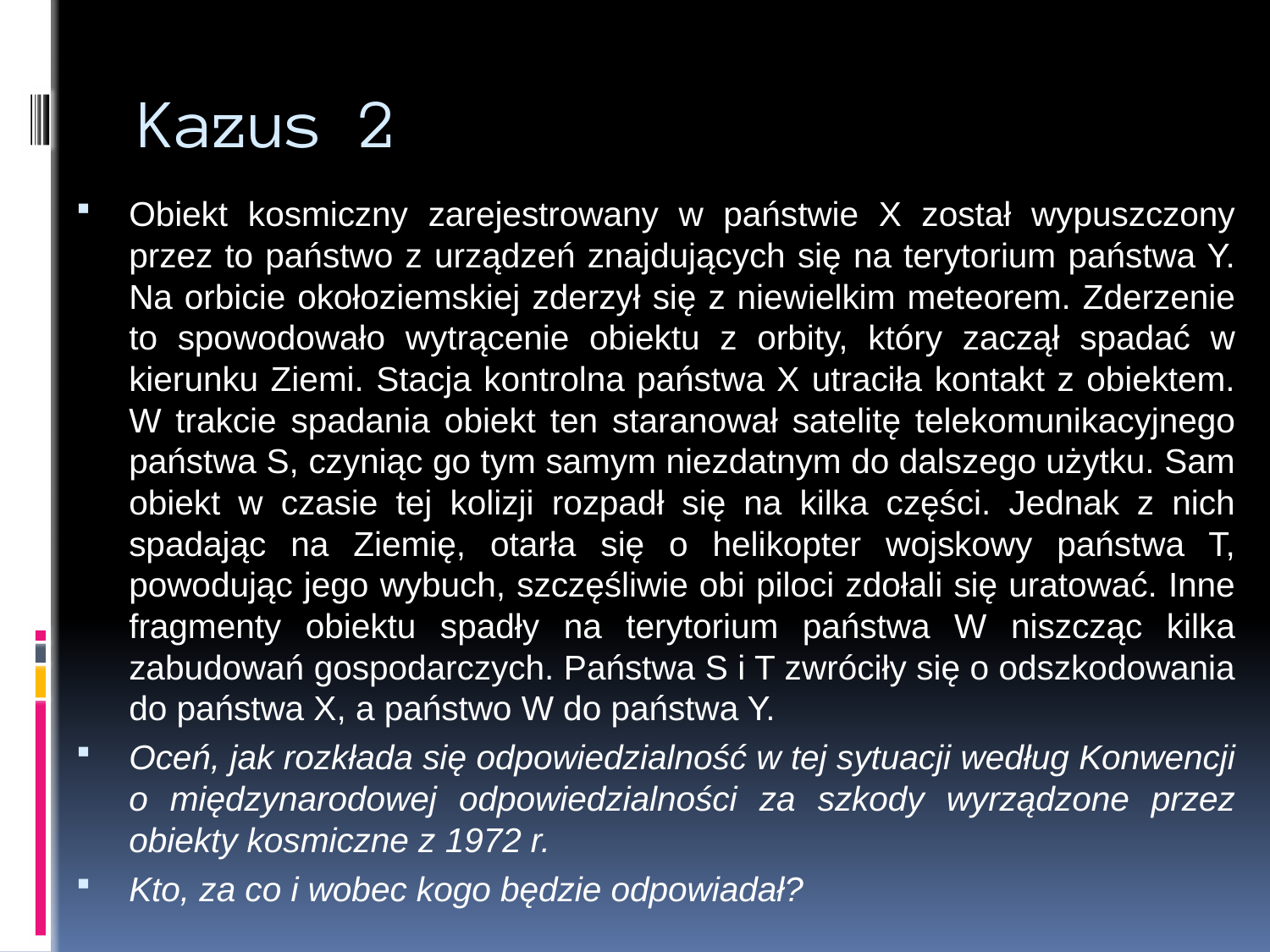

# Kazus 2
Obiekt kosmiczny zarejestrowany w państwie X został wypuszczony przez to państwo z urządzeń znajdujących się na terytorium państwa Y. Na orbicie okołoziemskiej zderzył się z niewielkim meteorem. Zderzenie to spowodowało wytrącenie obiektu z orbity, który zaczął spadać w kierunku Ziemi. Stacja kontrolna państwa X utraciła kontakt z obiektem. W trakcie spadania obiekt ten staranował satelitę telekomunikacyjnego państwa S, czyniąc go tym samym niezdatnym do dalszego użytku. Sam obiekt w czasie tej kolizji rozpadł się na kilka części. Jednak z nich spadając na Ziemię, otarła się o helikopter wojskowy państwa T, powodując jego wybuch, szczęśliwie obi piloci zdołali się uratować. Inne fragmenty obiektu spadły na terytorium państwa W niszcząc kilka zabudowań gospodarczych. Państwa S i T zwróciły się o odszkodowania do państwa X, a państwo W do państwa Y.
Oceń, jak rozkłada się odpowiedzialność w tej sytuacji według Konwencji o międzynarodowej odpowiedzialności za szkody wyrządzone przez obiekty kosmiczne z 1972 r.
Kto, za co i wobec kogo będzie odpowiadał?